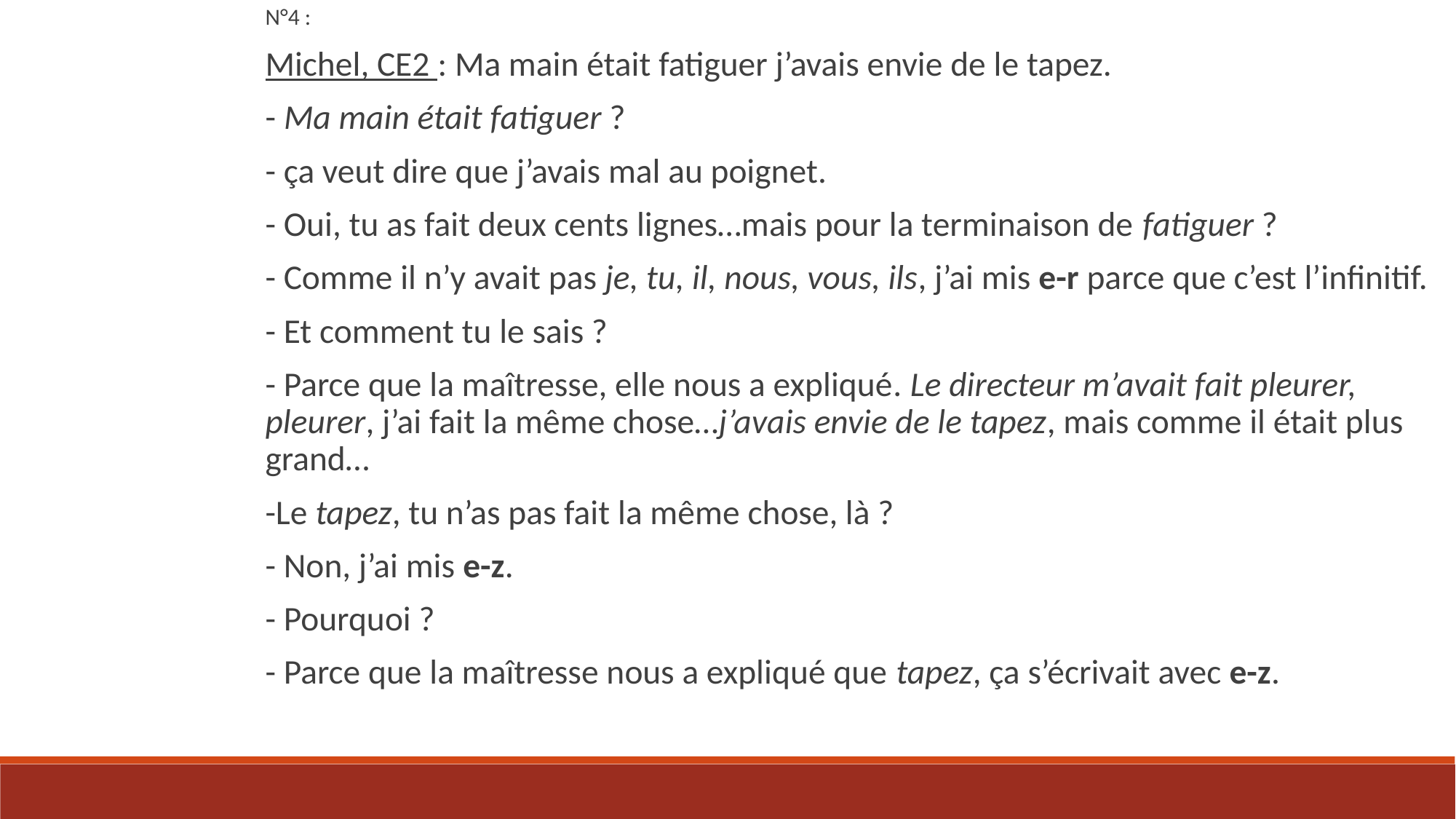

N°4 :
Michel, CE2 : Ma main était fatiguer j’avais envie de le tapez.
- Ma main était fatiguer ?
- ça veut dire que j’avais mal au poignet.
- Oui, tu as fait deux cents lignes…mais pour la terminaison de fatiguer ?
- Comme il n’y avait pas je, tu, il, nous, vous, ils, j’ai mis e-r parce que c’est l’infinitif.
- Et comment tu le sais ?
- Parce que la maîtresse, elle nous a expliqué. Le directeur m’avait fait pleurer, pleurer, j’ai fait la même chose…j’avais envie de le tapez, mais comme il était plus grand…
-Le tapez, tu n’as pas fait la même chose, là ?
- Non, j’ai mis e-z.
- Pourquoi ?
- Parce que la maîtresse nous a expliqué que tapez, ça s’écrivait avec e-z.